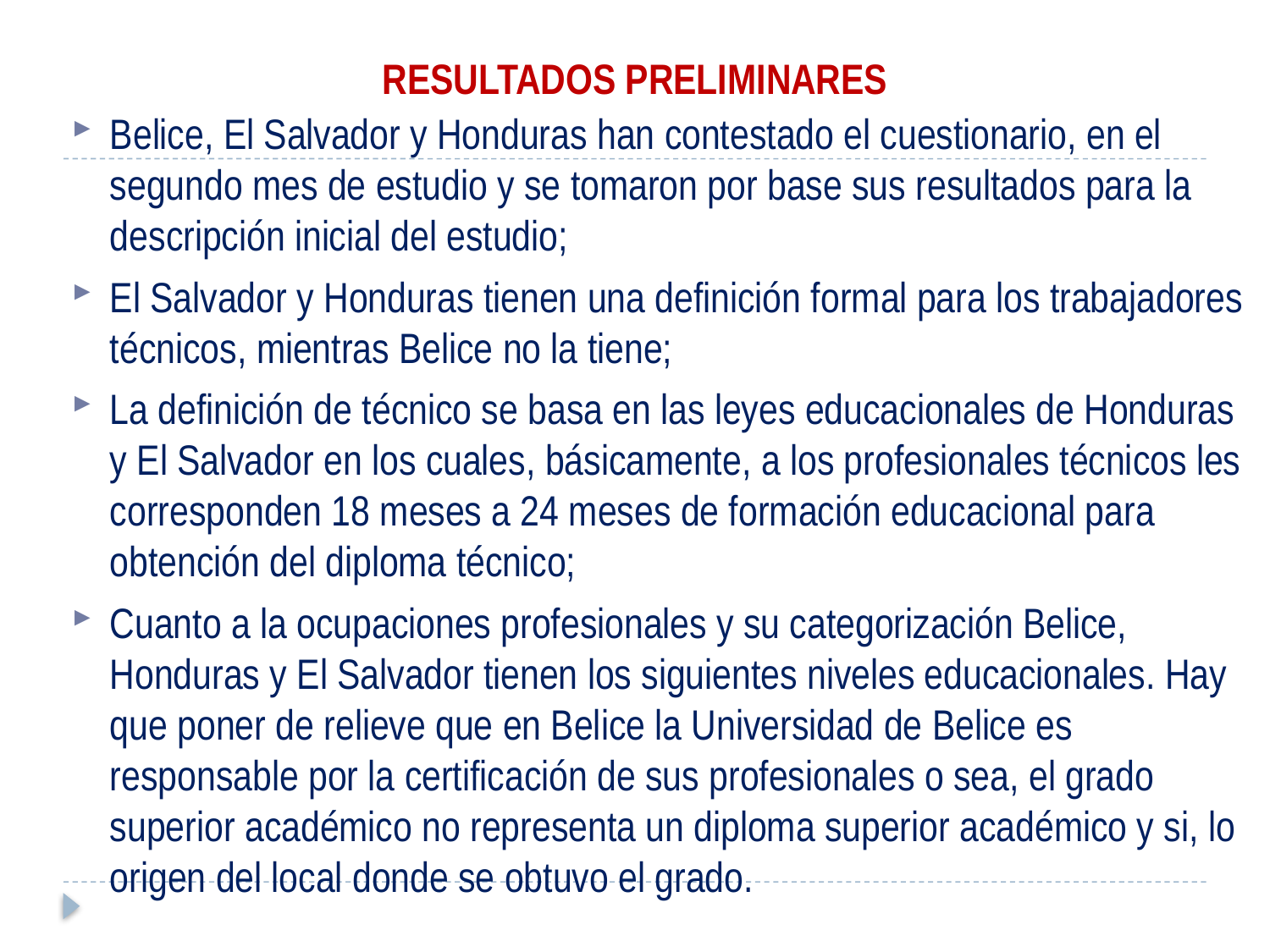

# RESULTADOS PRELIMINARES

Belice, El Salvador y Honduras han contestado el cuestionario, en el segundo mes de estudio y se tomaron por base sus resultados para la descripción inicial del estudio;
El Salvador y Honduras tienen una definición formal para los trabajadores técnicos, mientras Belice no la tiene;
La definición de técnico se basa en las leyes educacionales de Honduras y El Salvador en los cuales, básicamente, a los profesionales técnicos les corresponden 18 meses a 24 meses de formación educacional para obtención del diploma técnico;
Cuanto a la ocupaciones profesionales y su categorización Belice, Honduras y El Salvador tienen los siguientes niveles educacionales. Hay que poner de relieve que en Belice la Universidad de Belice es responsable por la certificación de sus profesionales o sea, el grado superior académico no representa un diploma superior académico y si, lo origen del local donde se obtuvo el grado.